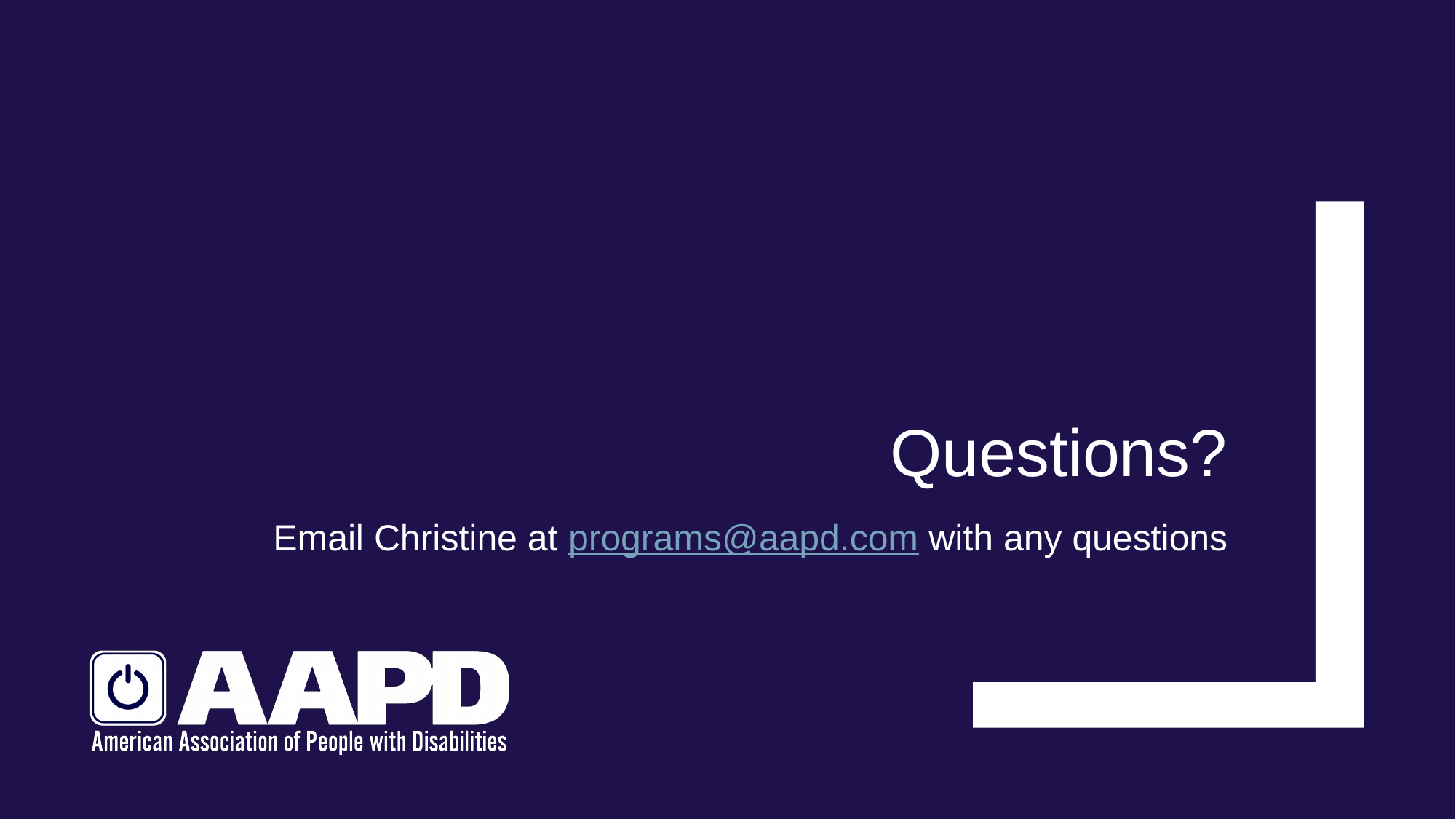

# Questions?
Email Christine at programs@aapd.com with any questions